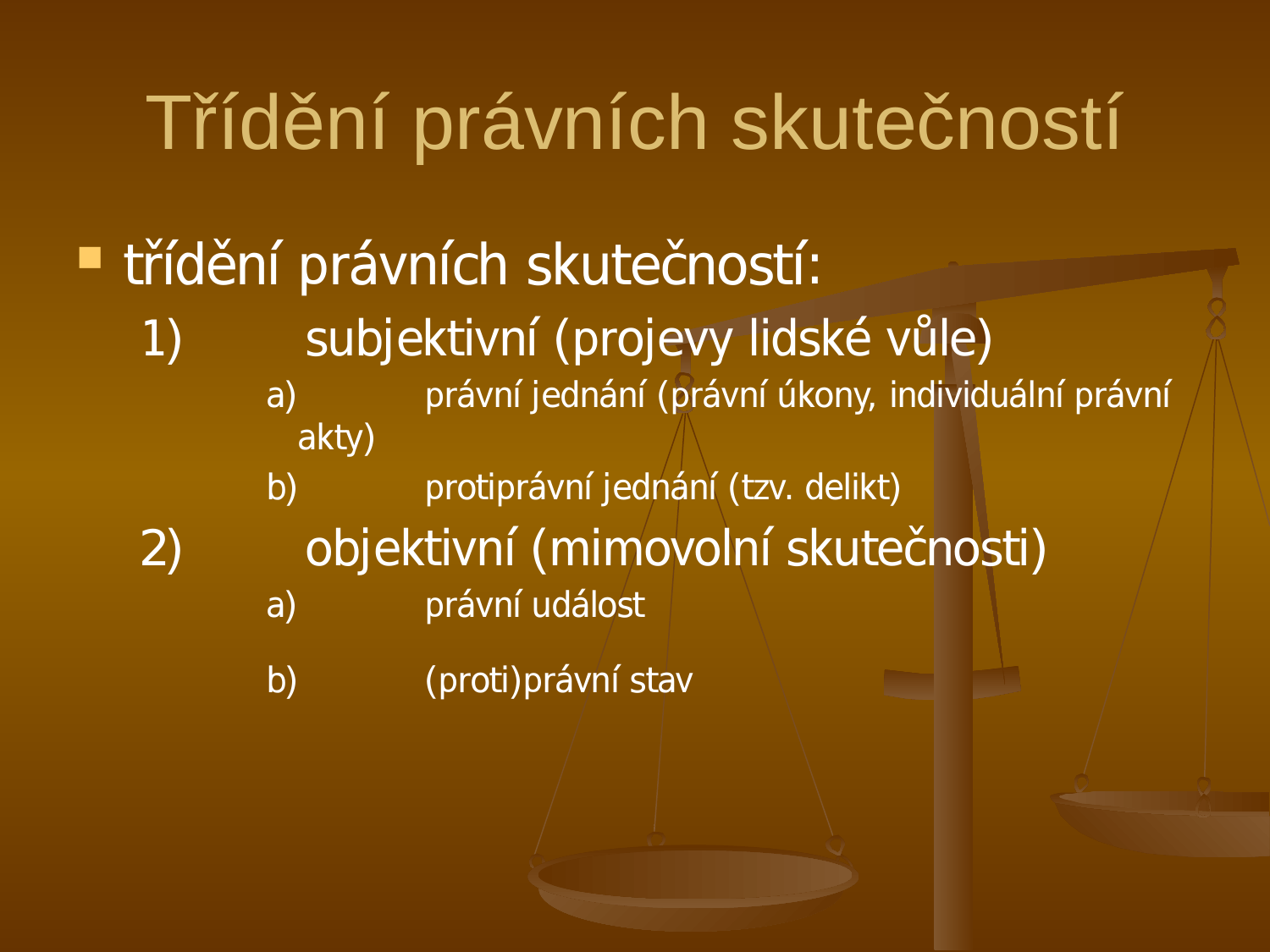

# Třídění právních skutečností
třídění právních skutečností:
1)	subjektivní (projevy lidské vůle)
a)	právní jednání (právní úkony, individuální právní akty)
b)	protiprávní jednání (tzv. delikt)
2)	objektivní (mimovolní skutečnosti)
a)	právní událost
b)	(proti)právní stav